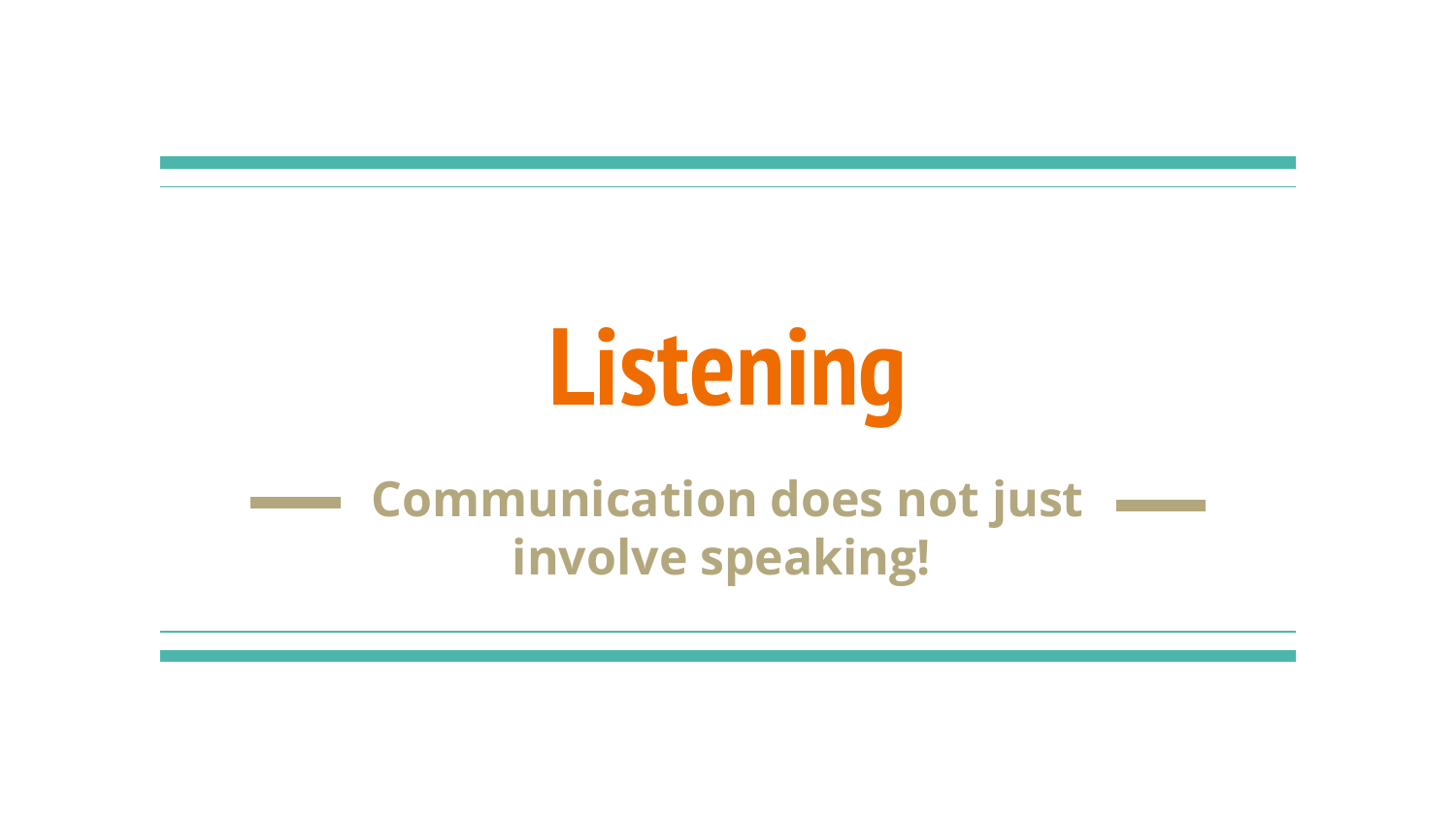

# Listening
Communication does not just involve speaking!